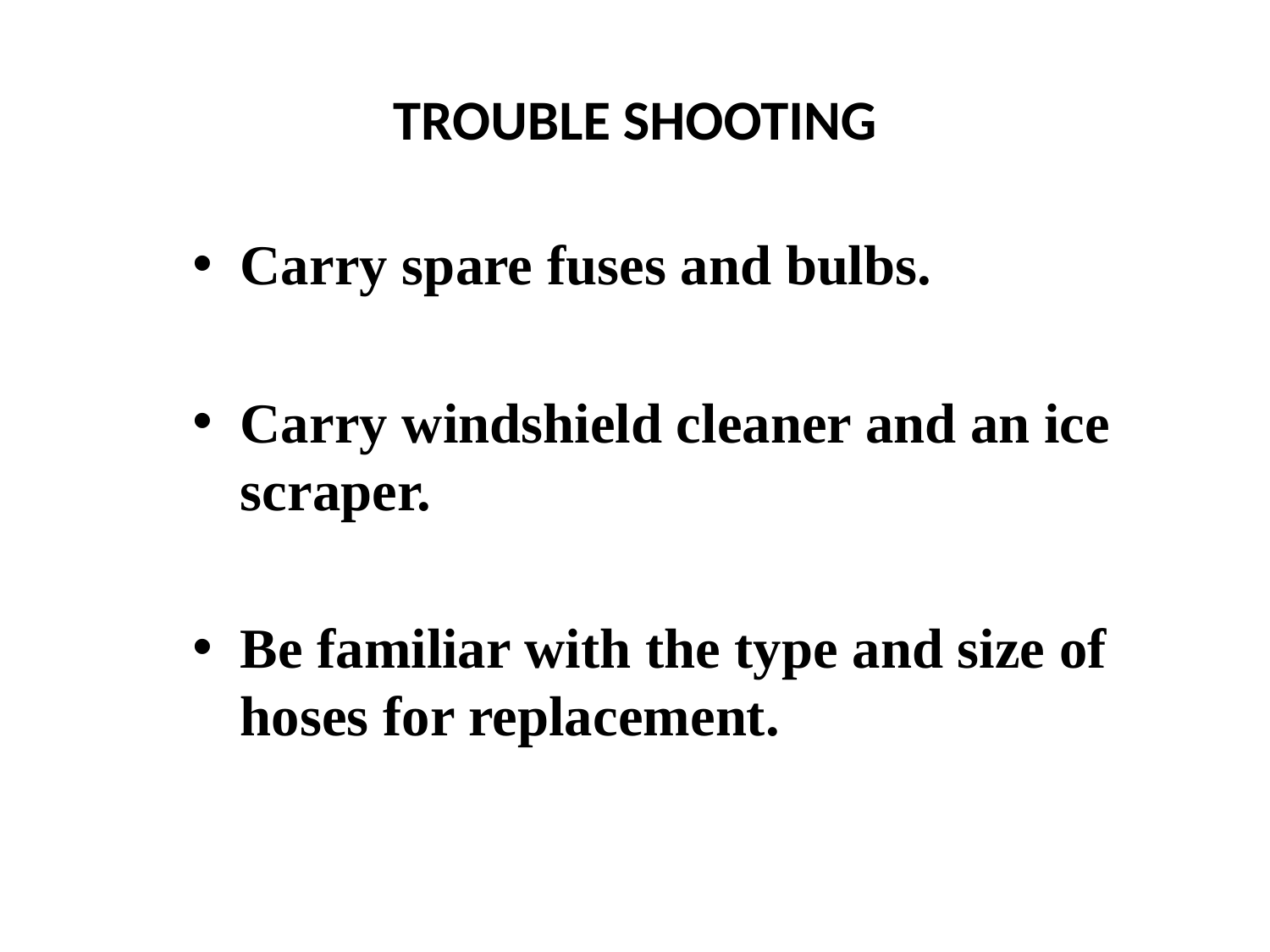

# TROUBLE SHOOTING
Carry spare fuses and bulbs.

Carry windshield cleaner and an ice scraper.

Be familiar with the type and size of hoses for replacement.